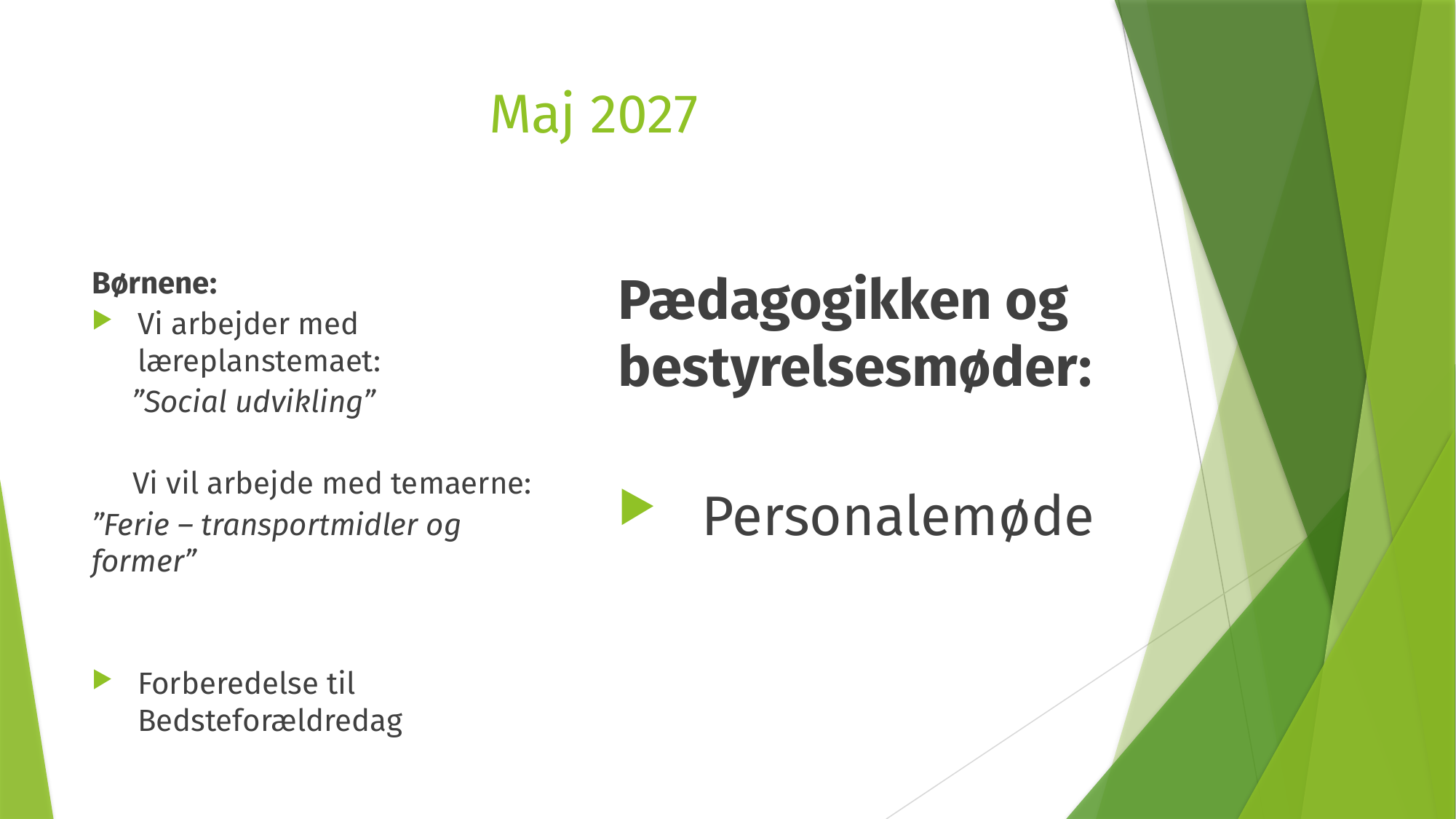

# Maj 2027
Børnene:
Vi arbejder med læreplanstemaet:
     ”Social udvikling”

     Vi vil arbejde med temaerne:
”Ferie – transportmidler og       former”

Forberedelse til Bedsteforældredag

Pædagogikken og bestyrelsesmøder:

Personalemøde